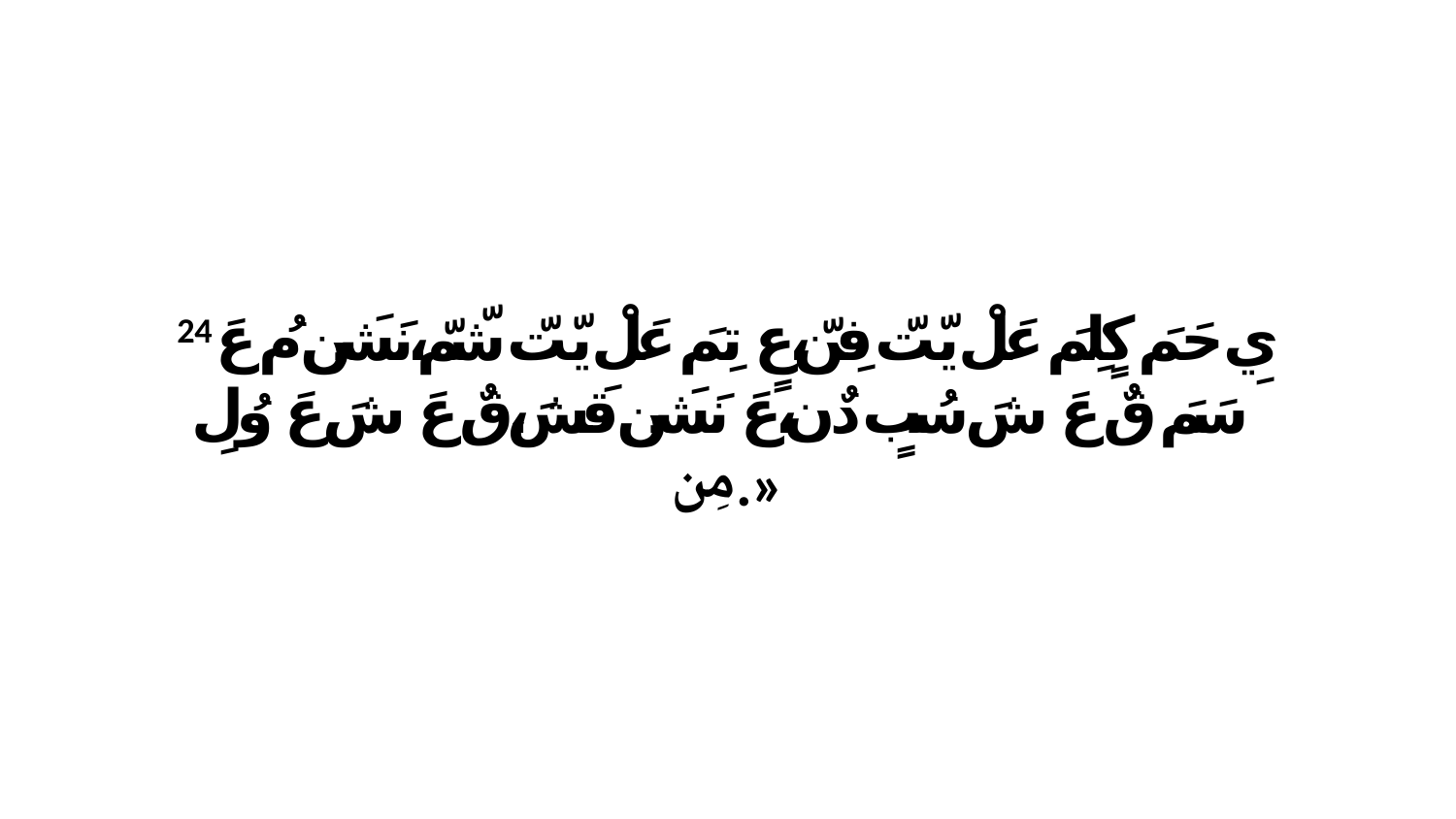

24 يِ حَمَ كٍلِمَ عَلْ يّتّ فِنّ،عٍ تِمَ عَلْ يّتّ شّمّ،نَشَن مُ عَ سَمَ قٌ عَ شَ سُبٍ دٌن،عَ نَشَن قَشَ،قٌ عَ شَ عَ وُلِ مِن.»